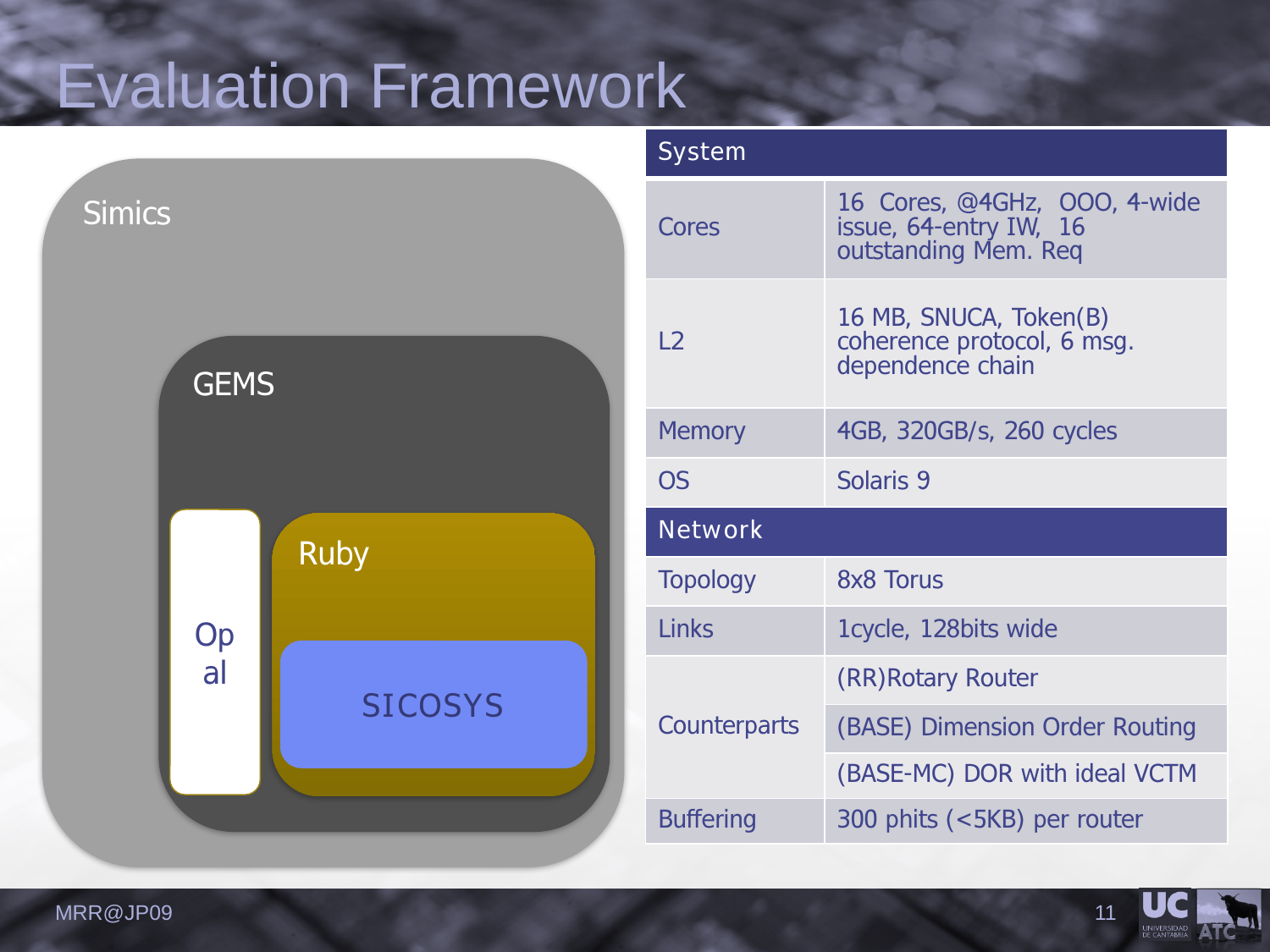

# Evaluation Framework
| System |  |
| --- | --- |
| Cores | 16 Cores, @4GHz, OOO, 4-wide issue, 64-entry IW, 16 outstanding Mem. Req |
| L2 | 16 MB, SNUCA, Token(B) coherence protocol, 6 msg. dependence chain |
| Memory | 4GB, 320GB/s, 260 cycles |
| OS | Solaris 9 |
| Network |  |
| Topology | 8x8 Torus |
| Links | 1cycle, 128bits wide |
| Counterparts | (RR)Rotary Router |
|  | (BASE) Dimension Order Routing |
|  | (BASE-MC) DOR with ideal VCTM |
| Buffering | 300 phits (<5KB) per router |
Simics
GEMS
Ruby
Opal
SICOSYS
MRR@JP09
11